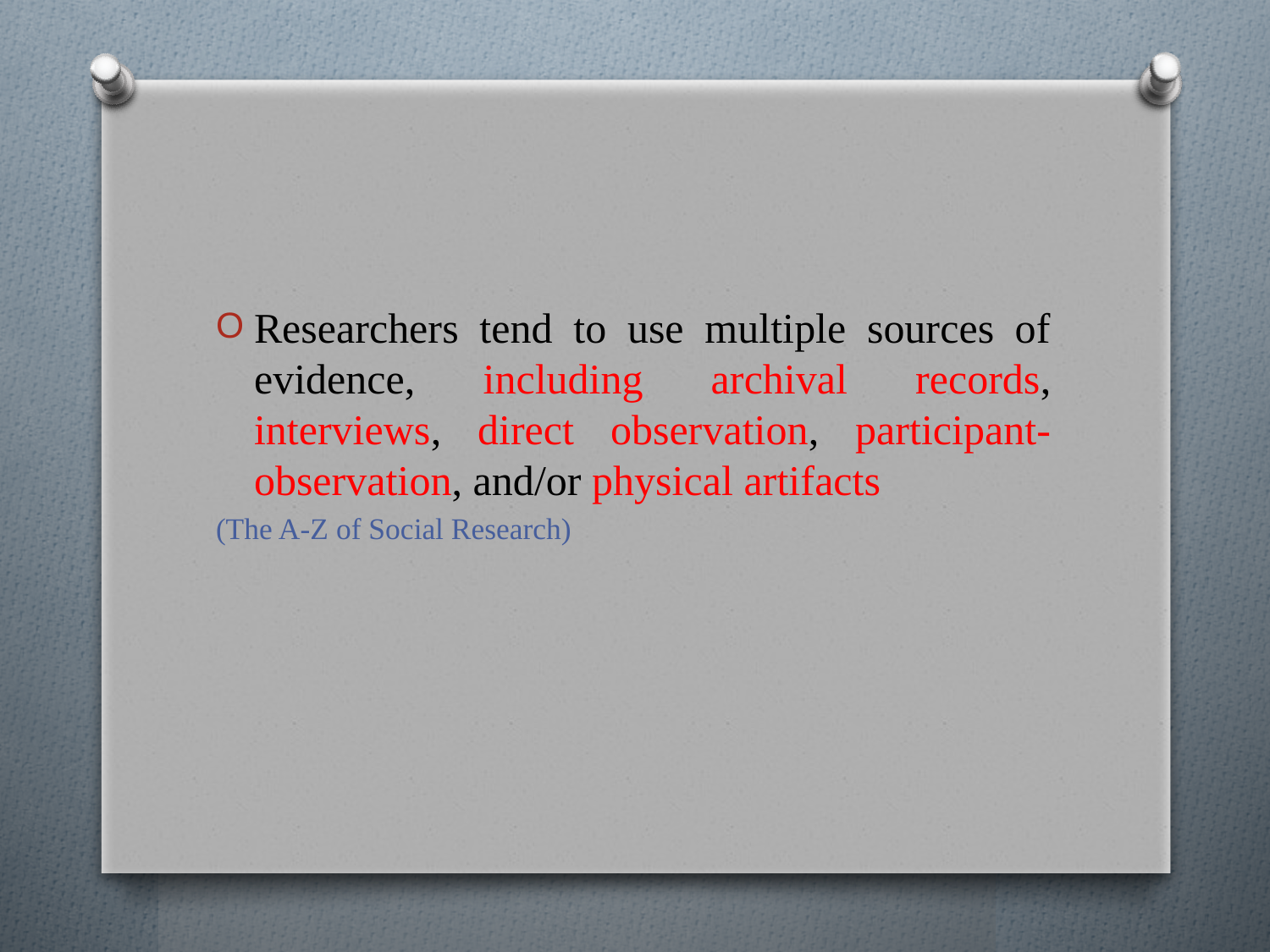

#
Researchers tend to use multiple sources of evidence, including archival records, interviews, direct observation, participant-observation, and/or physical artifacts
(The A-Z of Social Research)